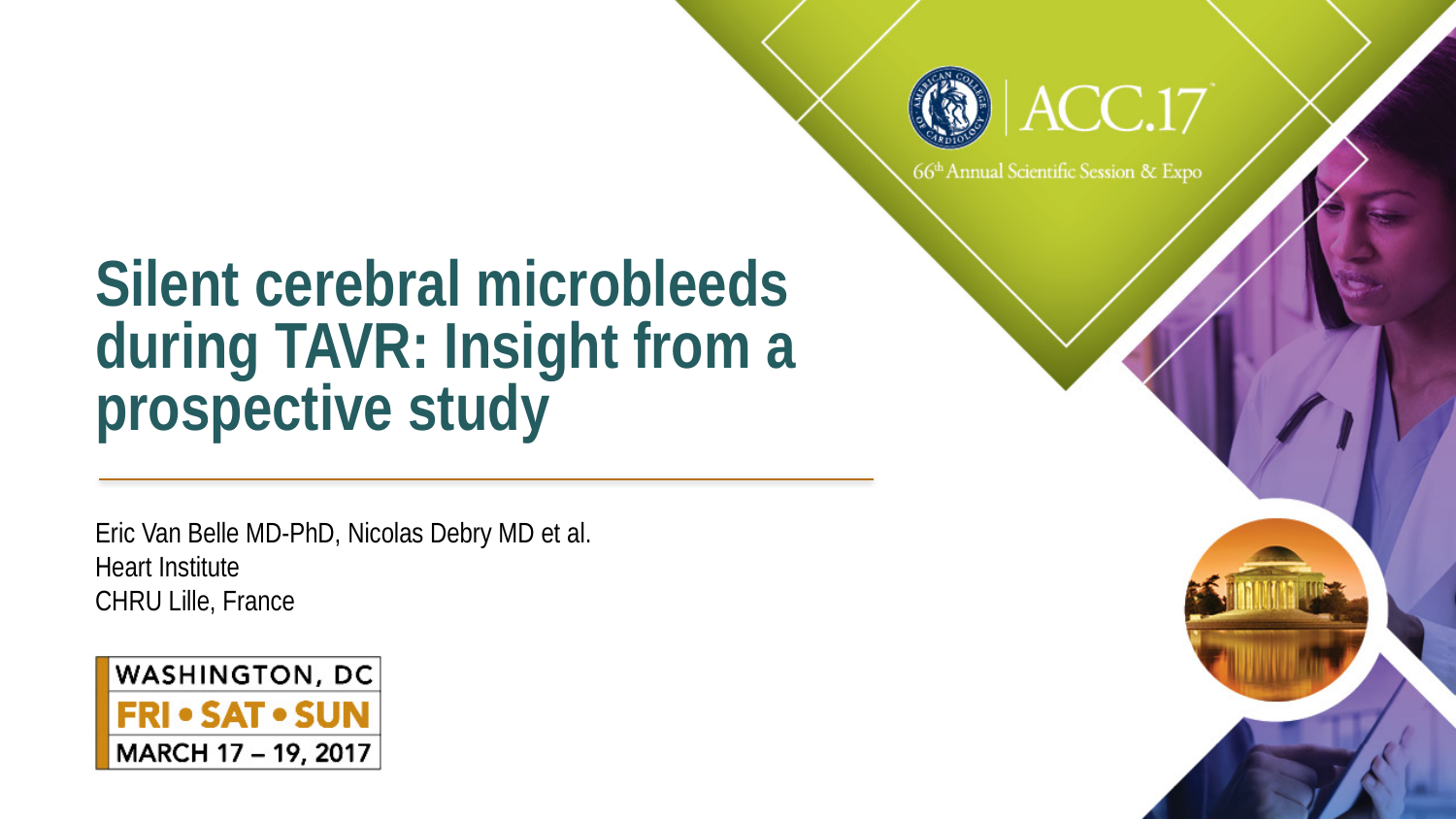

Silent cerebral microbleeds during TAVR: Insight from a prospective study
Eric Van Belle MD-PhD, Nicolas Debry MD et al.
Heart Institute
CHRU Lille, France